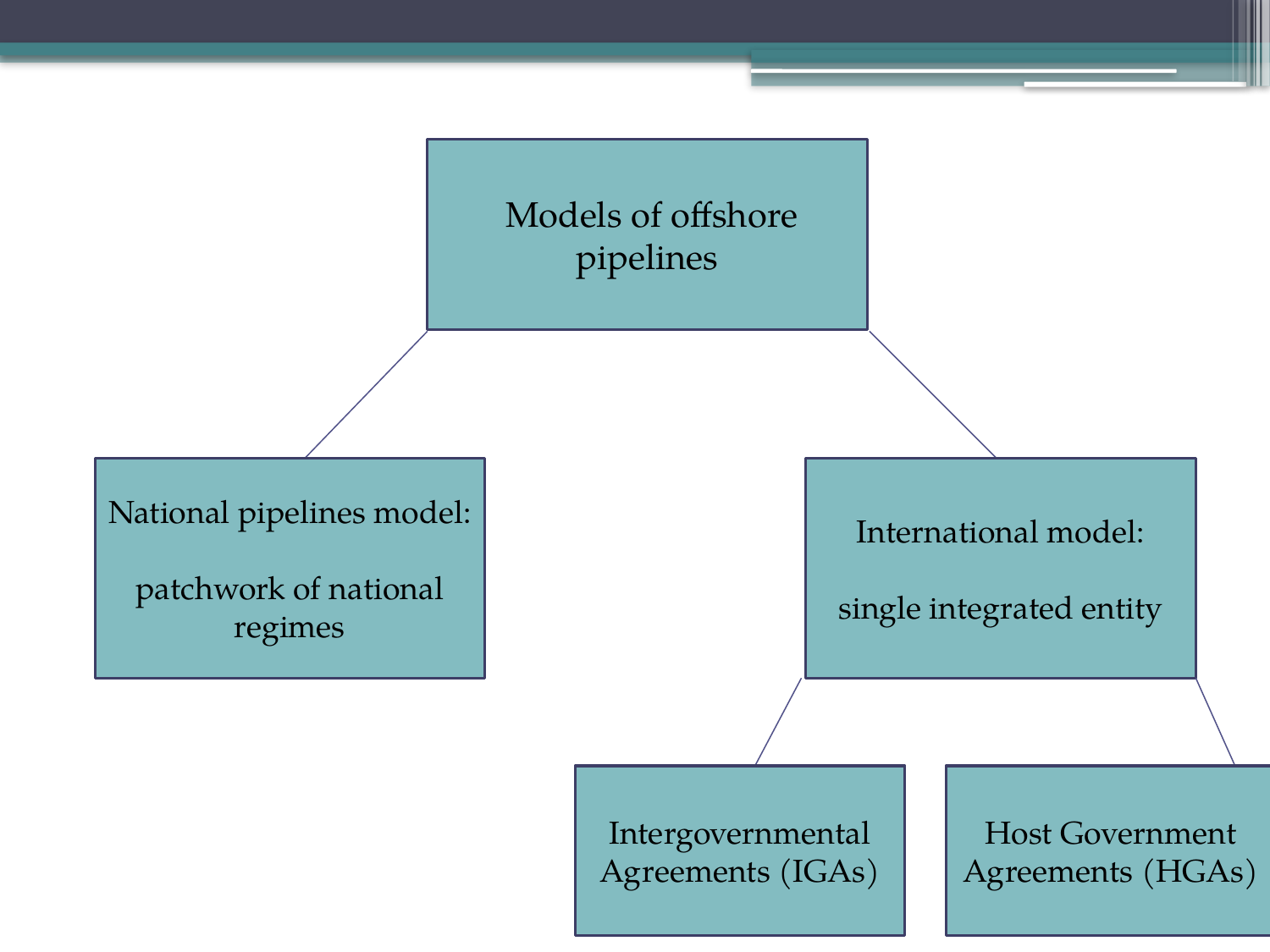

Models of offshore pipelines
National pipelines model:

patchwork of national regimes
International model:

single integrated entity
Intergovernmental Agreements (IGAs)
Host Government Agreements (HGAs)